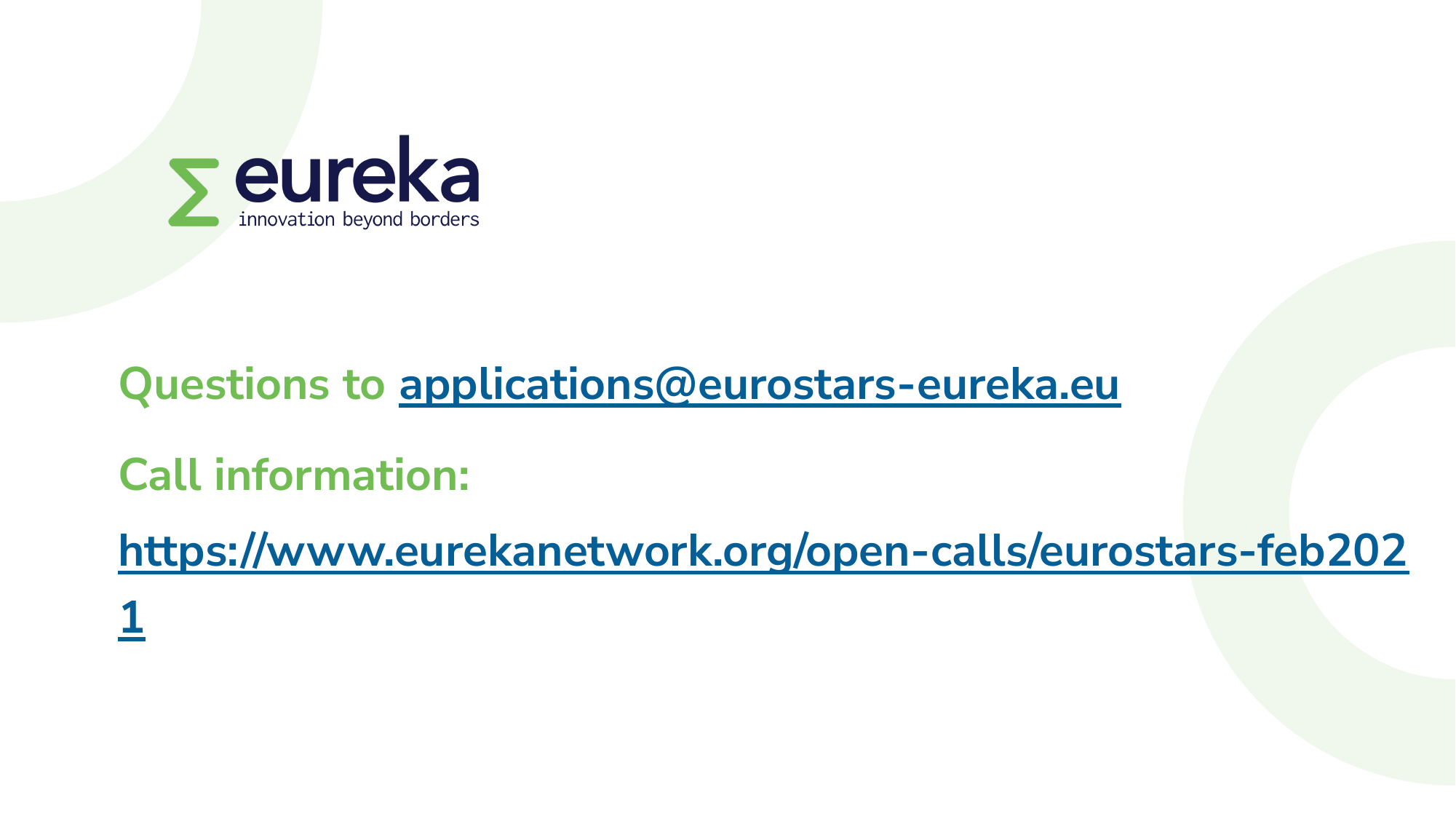

# Questions to applications@eurostars-eureka.eu Call information: https://www.eurekanetwork.org/open-calls/eurostars-feb2021